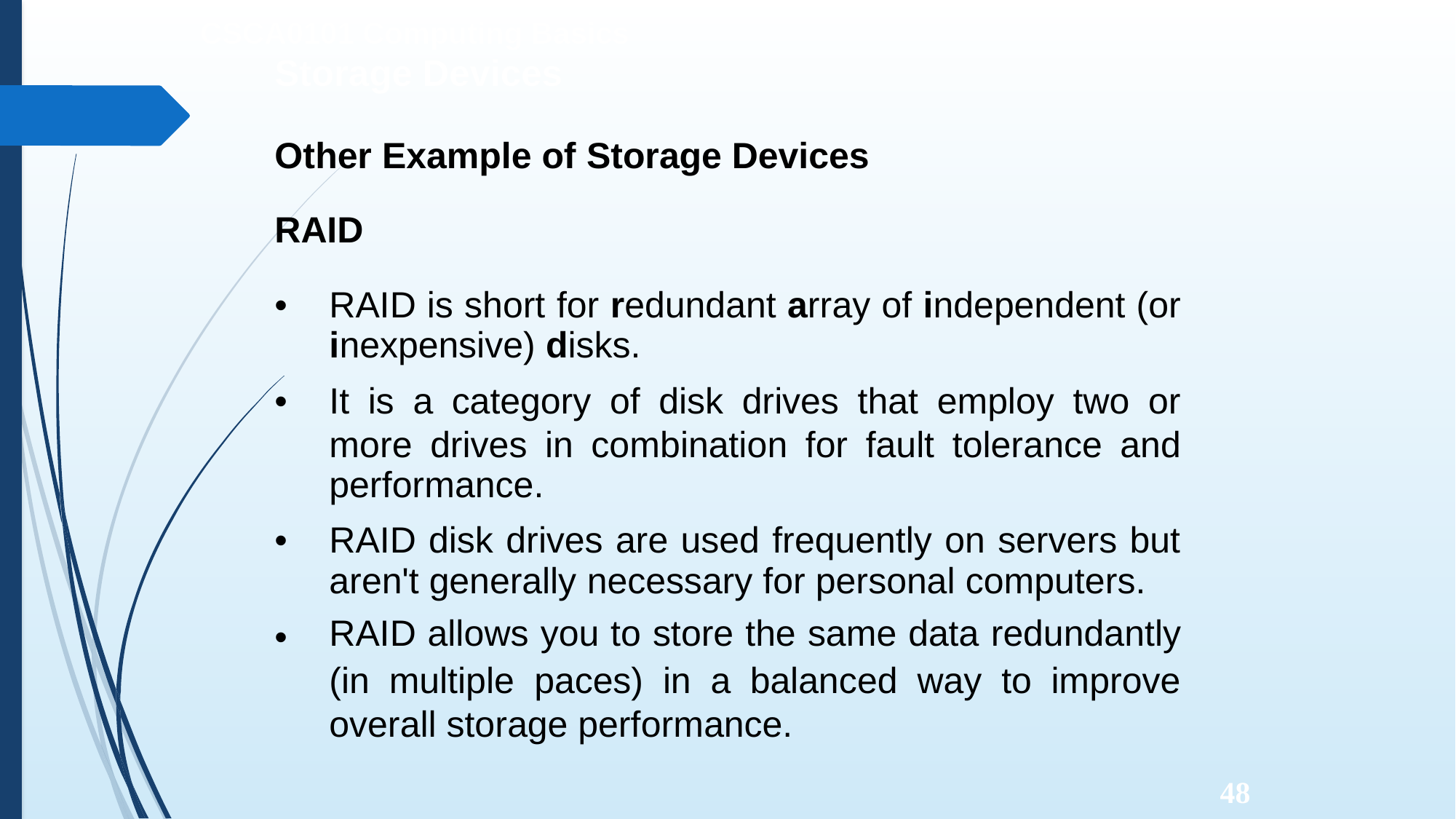

CSCA0101 Computing Basics
Storage Devices
Other Example of Storage Devices
RAID
•
RAID is short for redundant array of independent (or
inexpensive) disks.
•
It
is
a
category
of
disk
drives that
employ
two
or
more drives in combination for fault tolerance and
performance.
•
RAID
aren't
RAID
disk drives are used frequently on servers but
generally necessary for personal computers.
allows you to store the same data redundantly
•
(in
multiple
paces)
in
a
balanced
way
to
improve
overall storage performance.
48